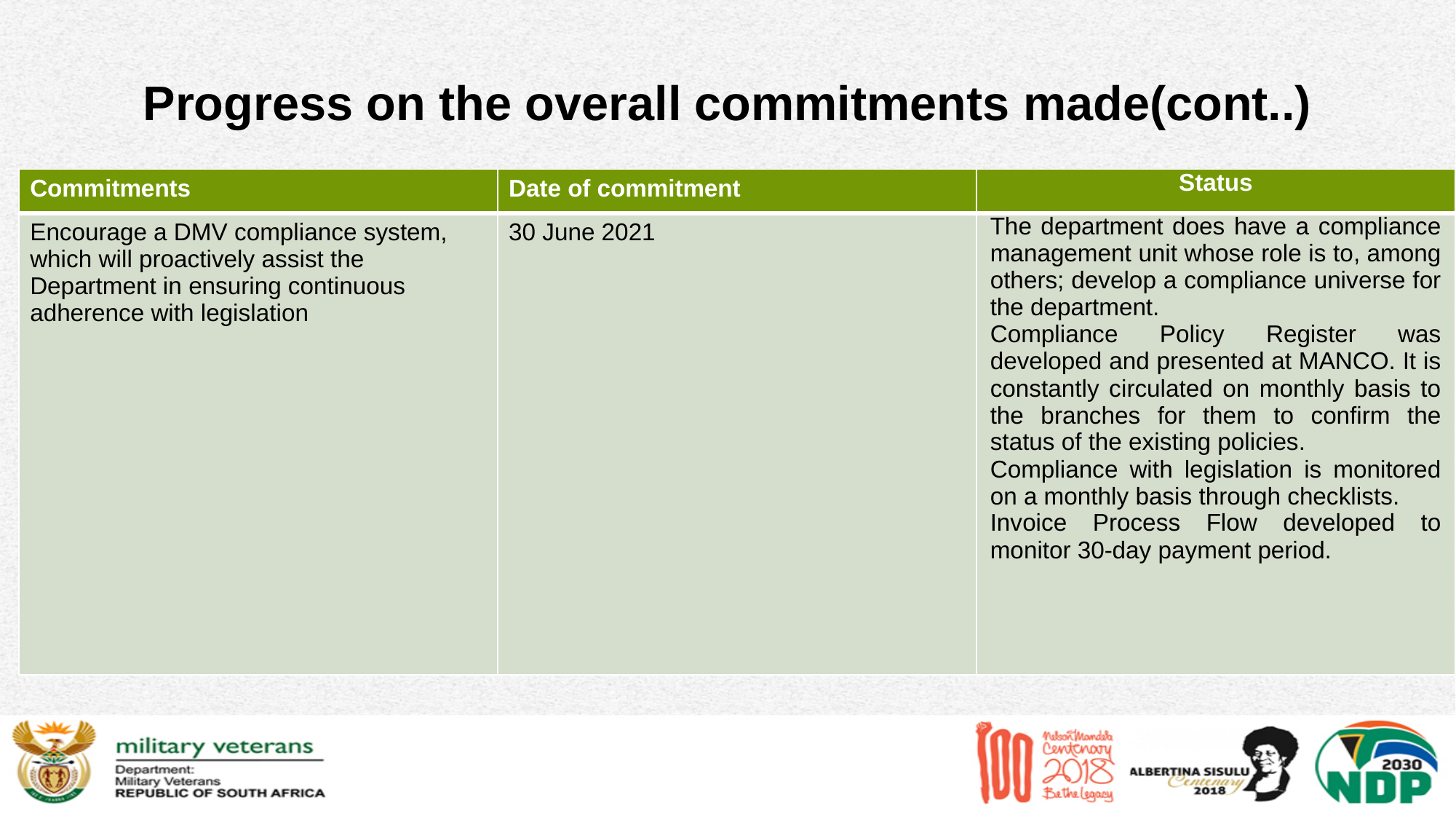

# Progress on the overall commitments made(cont..)
| Commitments | Date of commitment | Status |
| --- | --- | --- |
| Encourage a DMV compliance system, which will proactively assist the Department in ensuring continuous adherence with legislation | 30 June 2021 | The department does have a compliance management unit whose role is to, among others; develop a compliance universe for the department. Compliance Policy Register was developed and presented at MANCO. It is constantly circulated on monthly basis to the branches for them to confirm the status of the existing policies.  Compliance with legislation is monitored on a monthly basis through checklists. Invoice Process Flow developed to monitor 30-day payment period. |